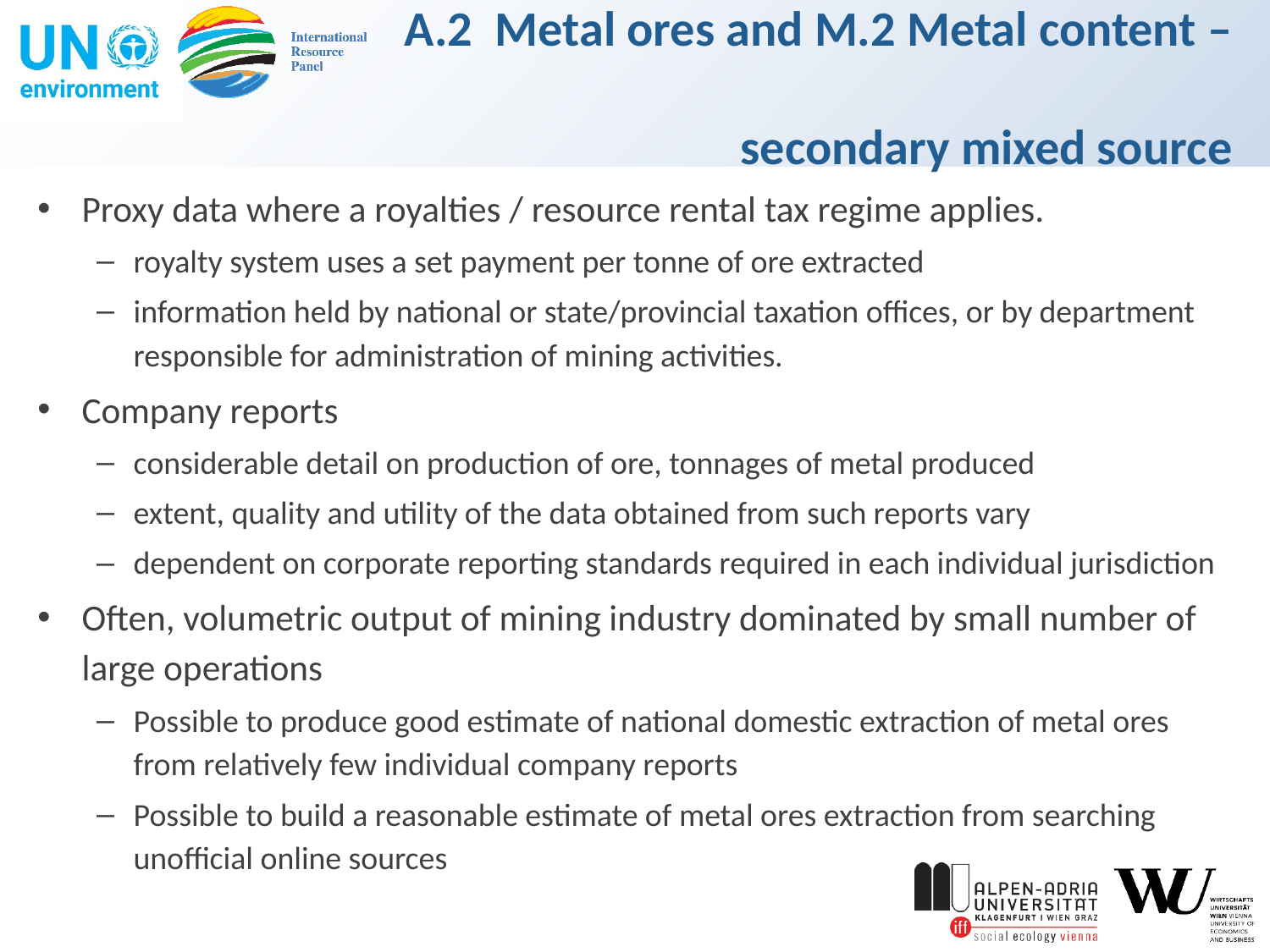

# A.2  Metal ores and M.2 Metal content – secondary mixed source
Proxy data where a royalties / resource rental tax regime applies.
royalty system uses a set payment per tonne of ore extracted
information held by national or state/provincial taxation offices, or by department responsible for administration of mining activities.
Company reports
considerable detail on production of ore, tonnages of metal produced
extent, quality and utility of the data obtained from such reports vary
dependent on corporate reporting standards required in each individual jurisdiction
Often, volumetric output of mining industry dominated by small number of large operations
Possible to produce good estimate of national domestic extraction of metal ores from relatively few individual company reports
Possible to build a reasonable estimate of metal ores extraction from searching unofficial online sources